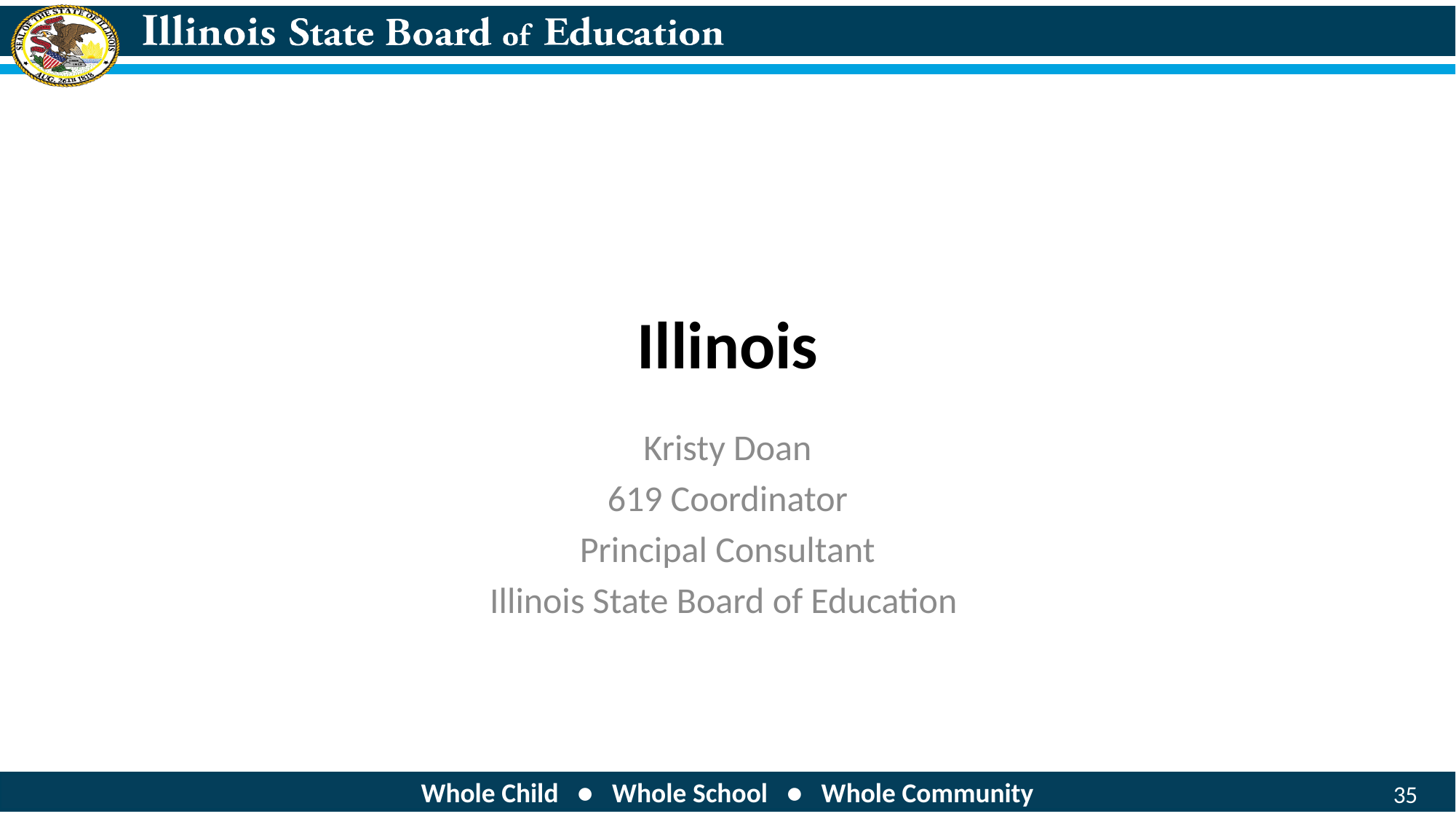

# Illinois
Kristy Doan
619 Coordinator
Principal Consultant
Illinois State Board of Education